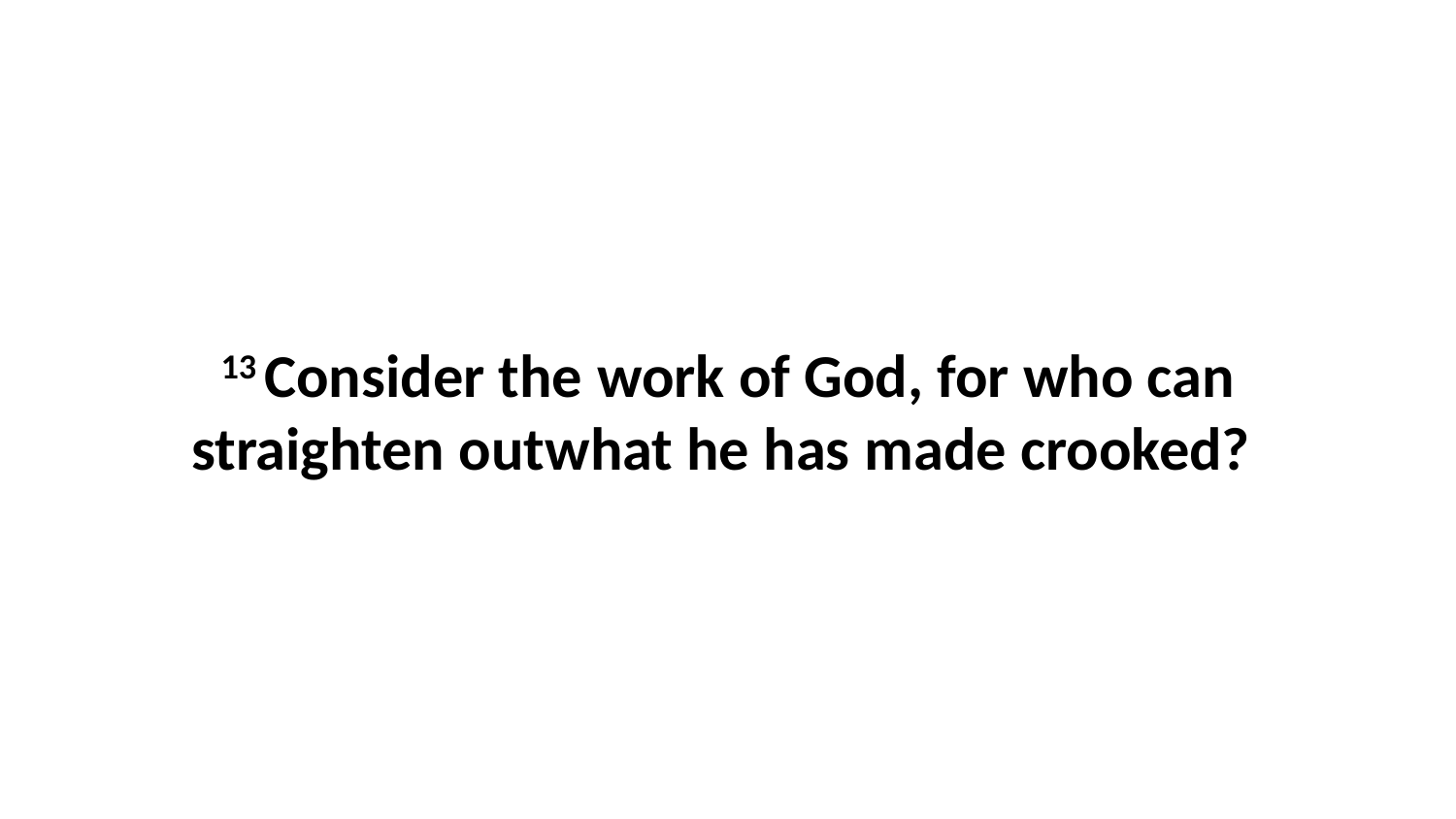

13 Consider the work of God, for who can straighten outwhat he has made crooked?